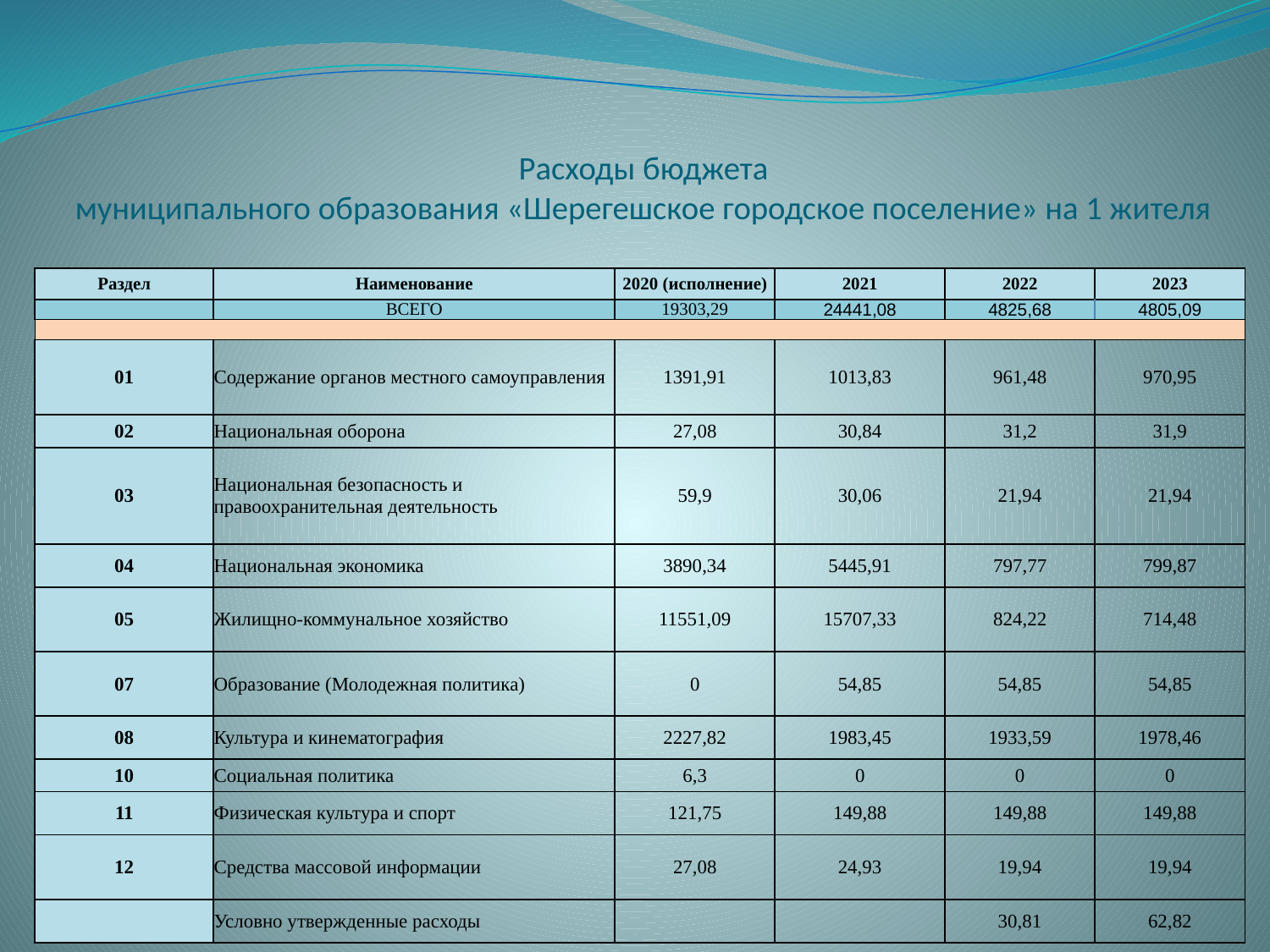

# Расходы бюджета муниципального образования «Шерегешское городское поселение» на 1 жителя
| Раздел | Наименование | 2020 (исполнение) | 2021 | 2022 | 2023 |
| --- | --- | --- | --- | --- | --- |
|  | ВСЕГО | 19303,29 | 24441,08 | 4825,68 | 4805,09 |
|  |  |  |  |  |  |
| 01 | Содержание органов местного самоуправления | 1391,91 | 1013,83 | 961,48 | 970,95 |
| 02 | Национальная оборона | 27,08 | 30,84 | 31,2 | 31,9 |
| 03 | Национальная безопасность и правоохранительная деятельность | 59,9 | 30,06 | 21,94 | 21,94 |
| 04 | Национальная экономика | 3890,34 | 5445,91 | 797,77 | 799,87 |
| 05 | Жилищно-коммунальное хозяйство | 11551,09 | 15707,33 | 824,22 | 714,48 |
| 07 | Образование (Молодежная политика) | 0 | 54,85 | 54,85 | 54,85 |
| 08 | Культура и кинематография | 2227,82 | 1983,45 | 1933,59 | 1978,46 |
| 10 | Социальная политика | 6,3 | 0 | 0 | 0 |
| 11 | Физическая культура и спорт | 121,75 | 149,88 | 149,88 | 149,88 |
| 12 | Средства массовой информации | 27,08 | 24,93 | 19,94 | 19,94 |
|  | Условно утвержденные расходы |  |  | 30,81 | 62,82 |